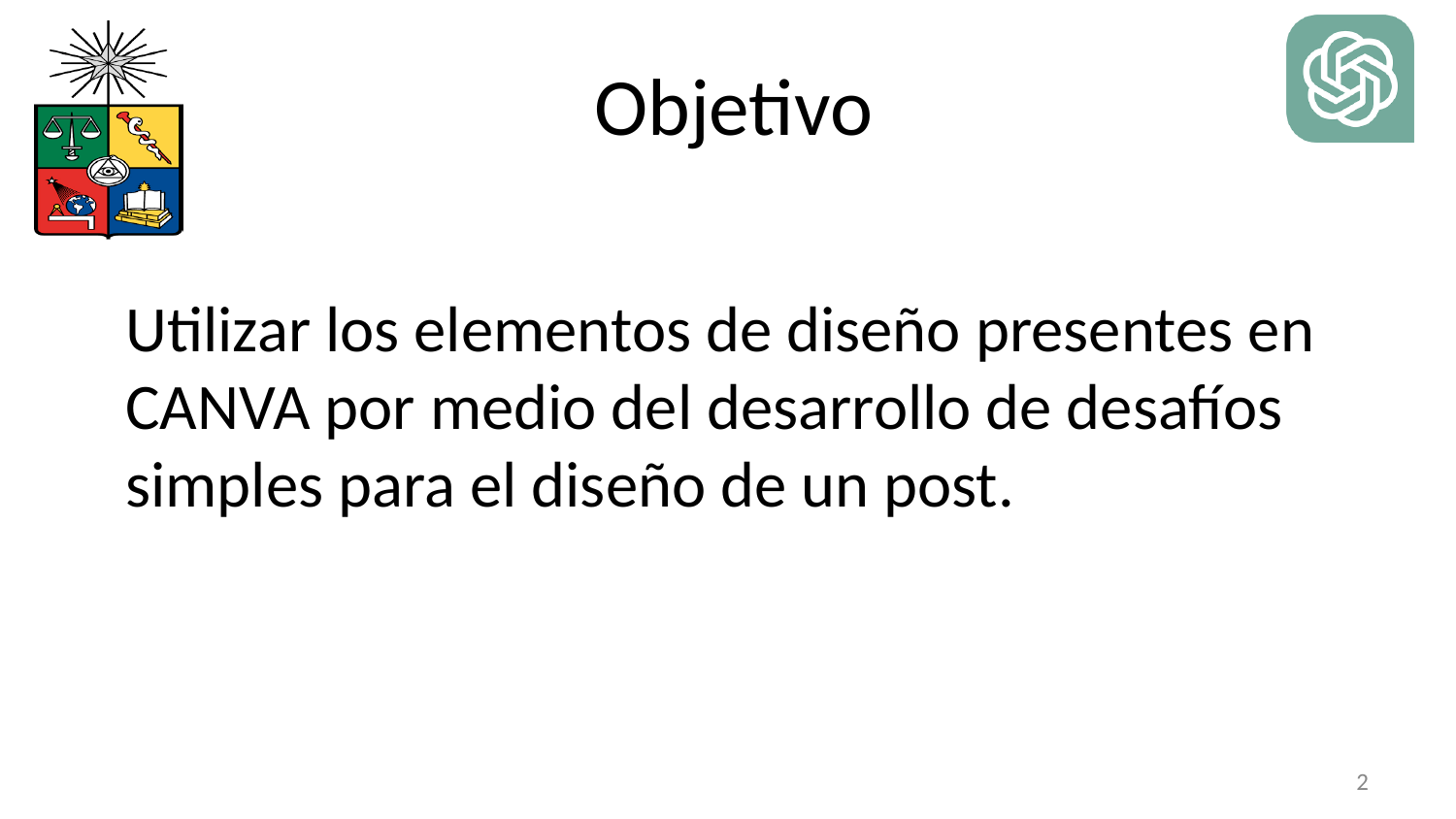

Utilizar los elementos de diseño presentes en CANVA por medio del desarrollo de desafíos simples para el diseño de un post.
2